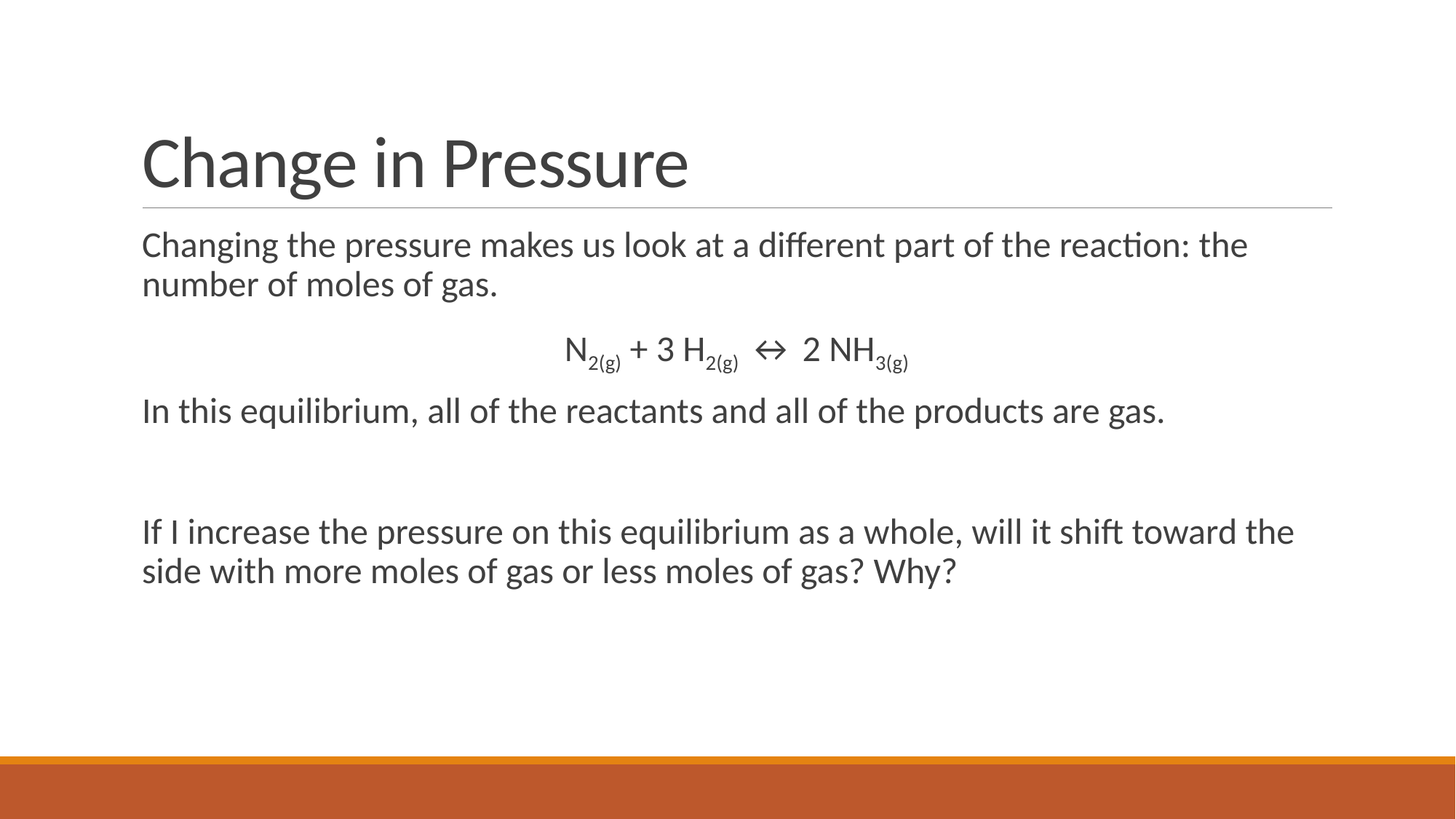

# Change in Pressure
Changing the pressure makes us look at a different part of the reaction: the number of moles of gas.
N2(g) + 3 H2(g) ↔ 2 NH3(g)
In this equilibrium, all of the reactants and all of the products are gas.

If I increase the pressure on this equilibrium as a whole, will it shift toward the side with more moles of gas or less moles of gas? Why?